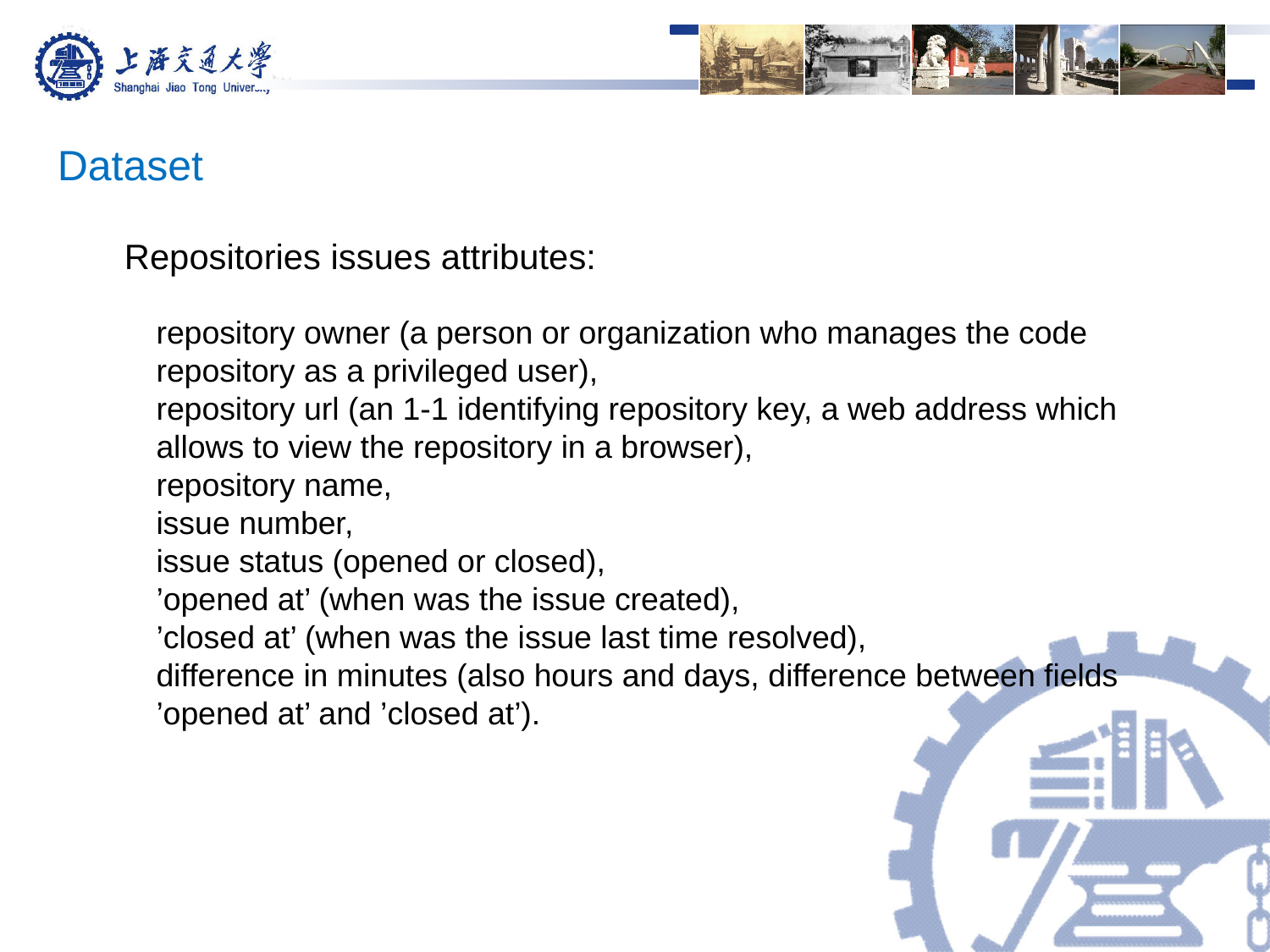

Dataset
Repositories issues attributes:
repository owner (a person or organization who manages the code repository as a privileged user),
repository url (an 1-1 identifying repository key, a web address which
allows to view the repository in a browser),
repository name,
issue number,
issue status (opened or closed),
’opened at’ (when was the issue created),
’closed at’ (when was the issue last time resolved),
difference in minutes (also hours and days, difference between fields ’opened at’ and ’closed at’).